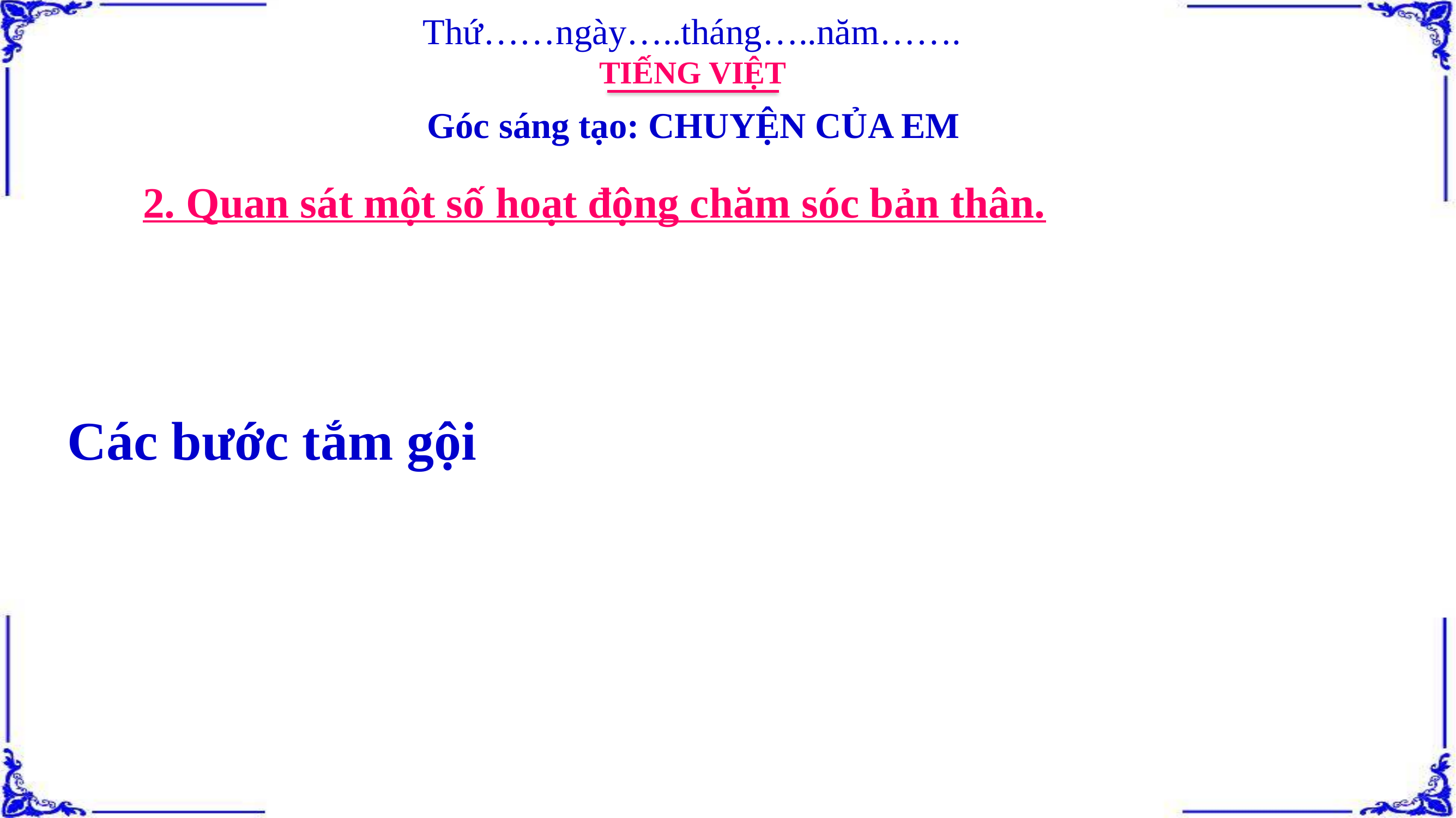

Thứ……ngày…..tháng…..năm…….
TIẾNG VIỆT
Góc sáng tạo: CHUYỆN CỦA EM
2. Quan sát một số hoạt động chăm sóc bản thân.
Các bước tắm gội